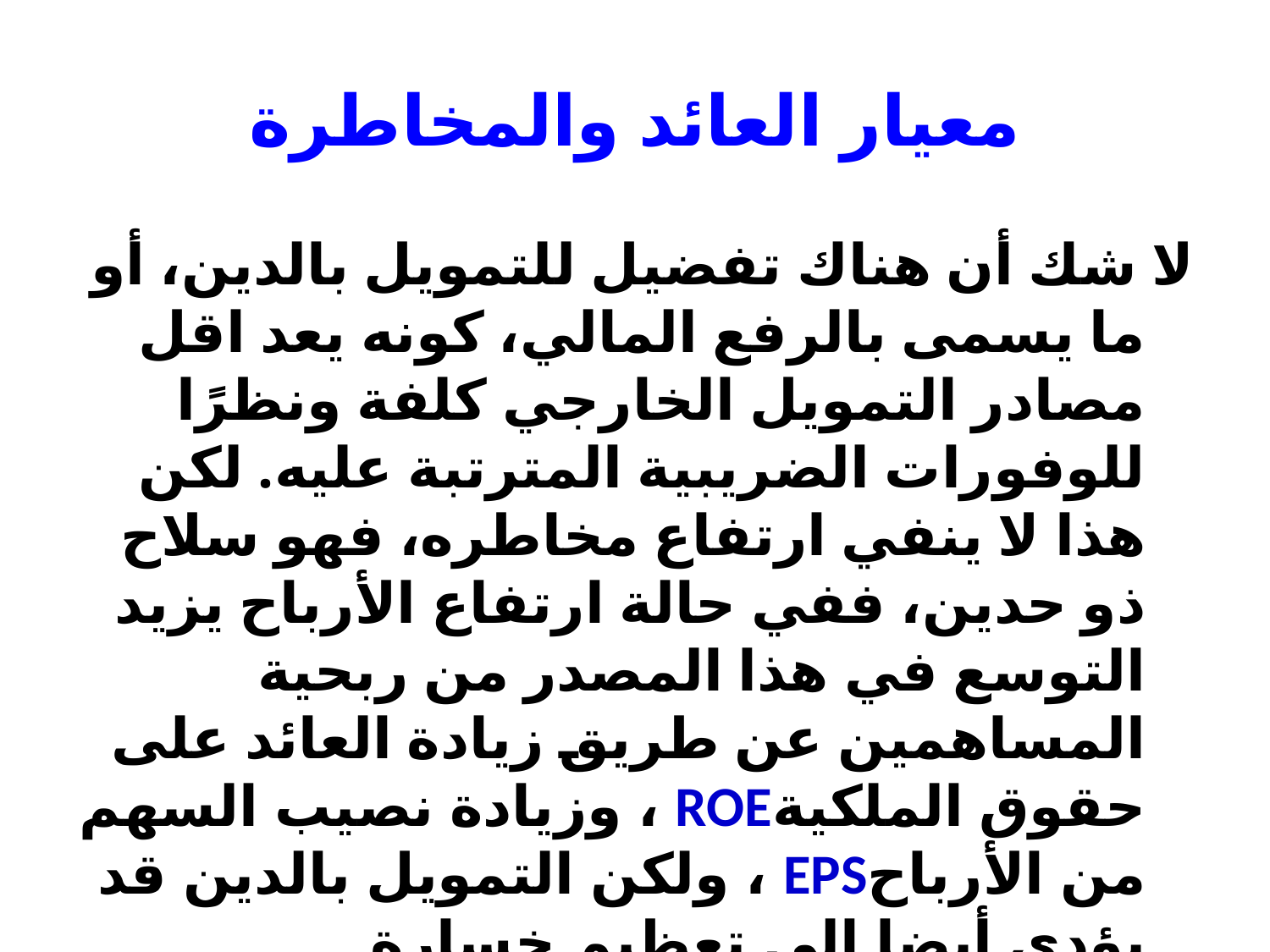

# معيار العائد والمخاطرة
لا شك أن هناك تفضيل للتمويل بالدين، أو ما يسمى بالرفع المالي، كونه يعد اقل مصادر التمويل الخارجي كلفة ونظرًا للوفورات الضريبية المترتبة عليه. لكن هذا لا ينفي ارتفاع مخاطره، فهو سلاح ذو حدين، ففي حالة ارتفاع الأرباح يزيد التوسع في هذا المصدر من ربحية المساهمين عن طريق زيادة العائد على حقوق الملكيةROE ، وزيادة نصيب السهم من الأرباحEPS ، ولكن التمويل بالدين قد يؤدي أيضا إلى تعظيم خسارة المساهمين في حالة انخفاض الأرباح.